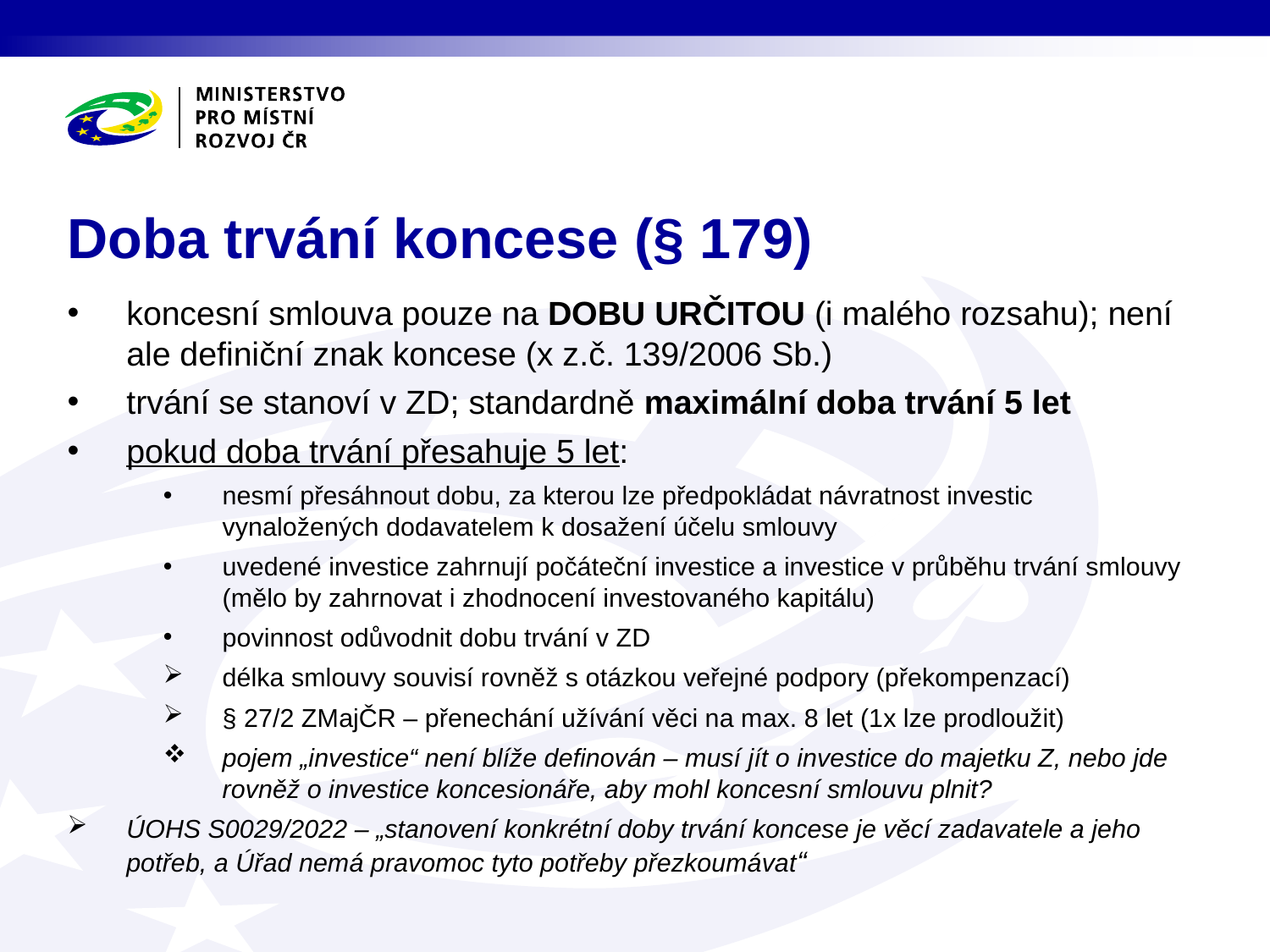

# Doba trvání koncese (§ 179)
koncesní smlouva pouze na DOBU URČITOU (i malého rozsahu); není ale definiční znak koncese (x z.č. 139/2006 Sb.)
trvání se stanoví v ZD; standardně maximální doba trvání 5 let
pokud doba trvání přesahuje 5 let:
nesmí přesáhnout dobu, za kterou lze předpokládat návratnost investic vynaložených dodavatelem k dosažení účelu smlouvy
uvedené investice zahrnují počáteční investice a investice v průběhu trvání smlouvy (mělo by zahrnovat i zhodnocení investovaného kapitálu)
povinnost odůvodnit dobu trvání v ZD
délka smlouvy souvisí rovněž s otázkou veřejné podpory (překompenzací)
§ 27/2 ZMajČR – přenechání užívání věci na max. 8 let (1x lze prodloužit)
pojem „investice“ není blíže definován – musí jít o investice do majetku Z, nebo jde rovněž o investice koncesionáře, aby mohl koncesní smlouvu plnit?
ÚOHS S0029/2022 – „stanovení konkrétní doby trvání koncese je věcí zadavatele a jeho potřeb, a Úřad nemá pravomoc tyto potřeby přezkoumávat“